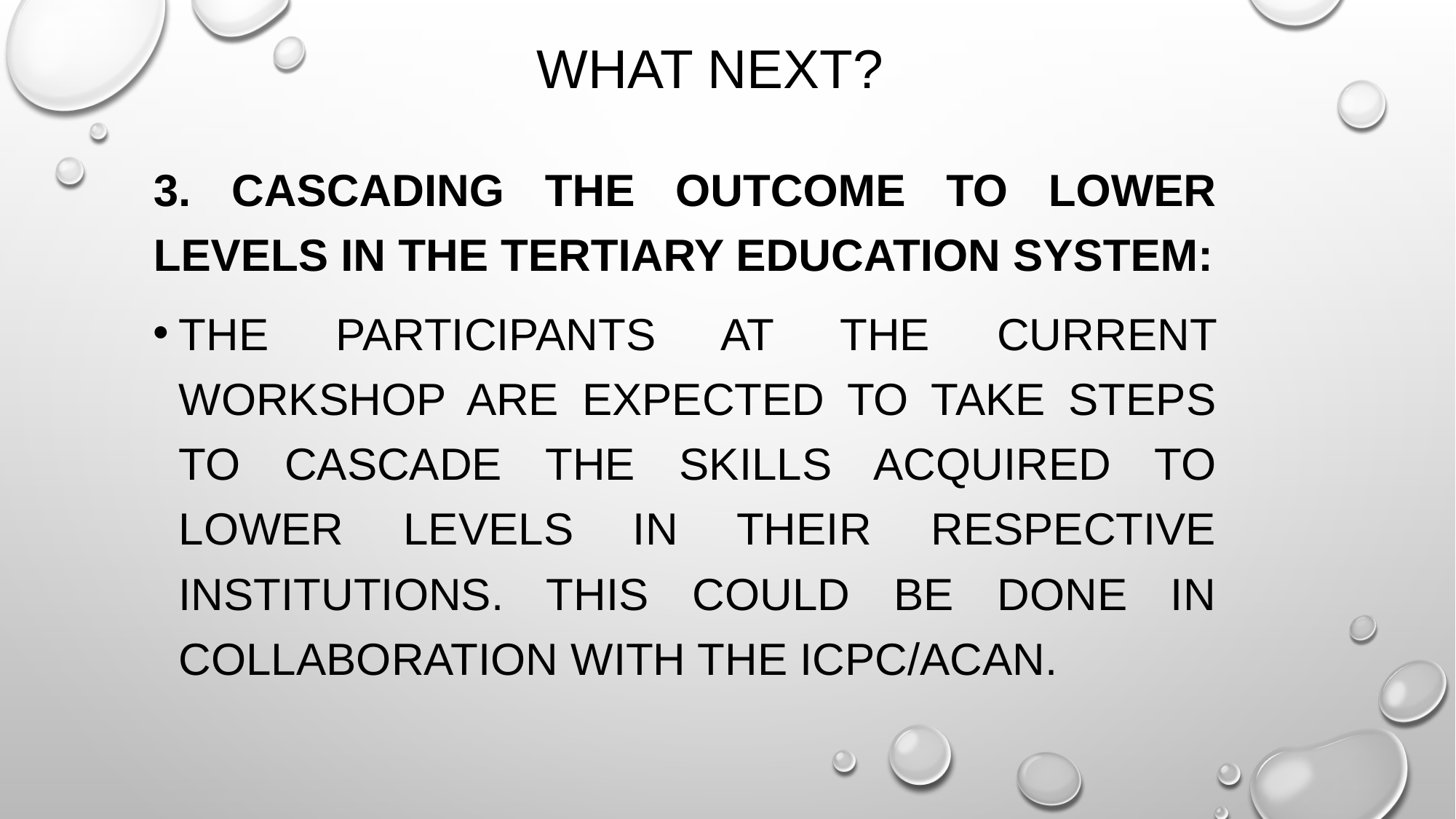

# What Next?
3. CASCADING THE OUTCOME TO LOWER LEVELS IN THE TERTIARY EDUCATION SYSTEM:
THE PARTICIPANTS AT THE CURRENT WORKSHOP ARE EXPECTED TO TAKE STEPS TO CASCADE THE SKILLS ACQUIRED TO LOWER LEVELS IN THEIR RESPECTIVE INSTITUTIONS. THIS COULD BE DONE IN COLLABORATION WITH THE ICPC/ACAN.